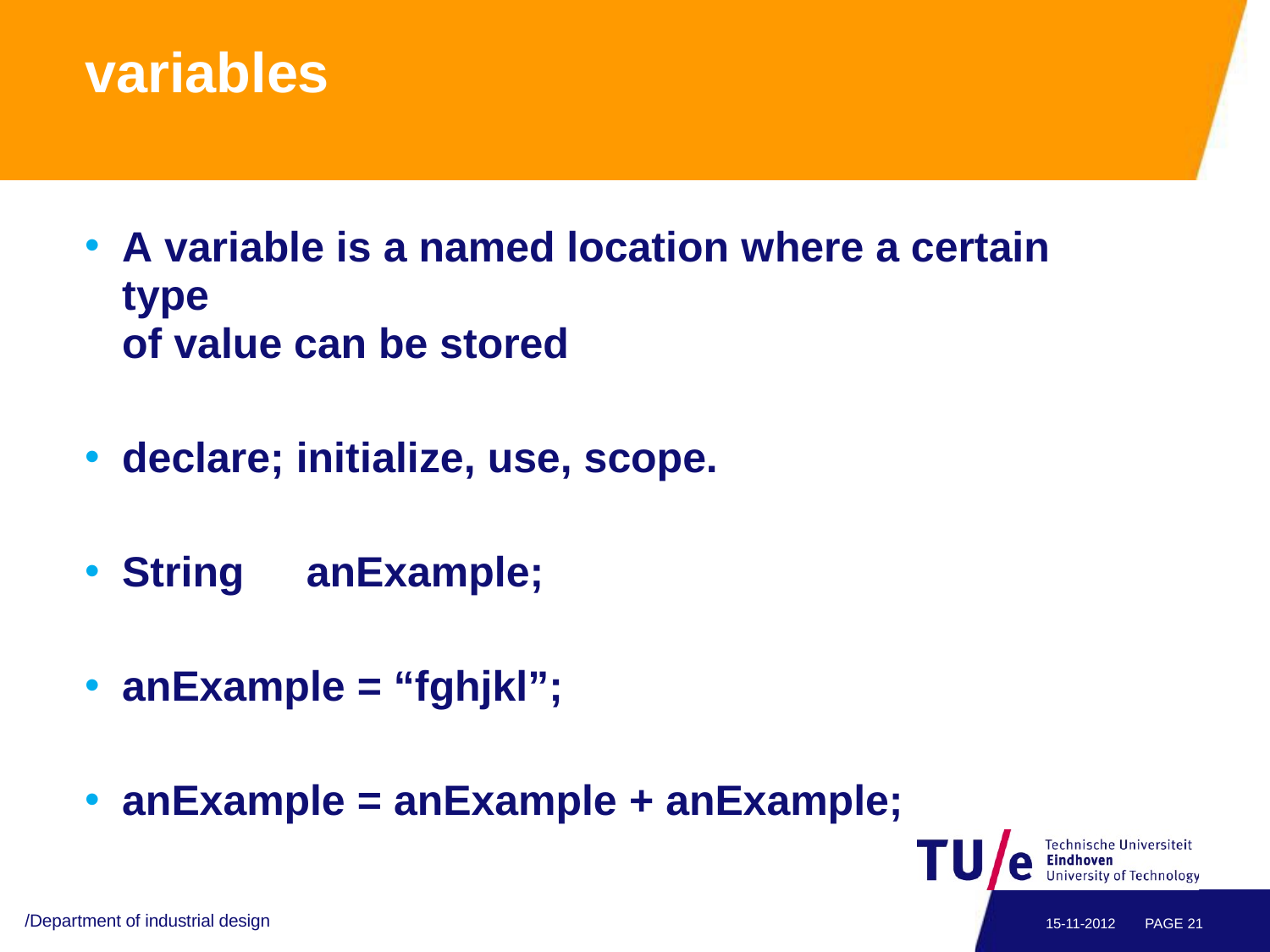

# variables
A variable is a named location where a certain type
of value can be stored

declare; initialize, use, scope.

String	anExample;

anExample = “fghjkl”;

anExample = anExample + anExample;
/Department of industrial design
15-11-2012
PAGE 21